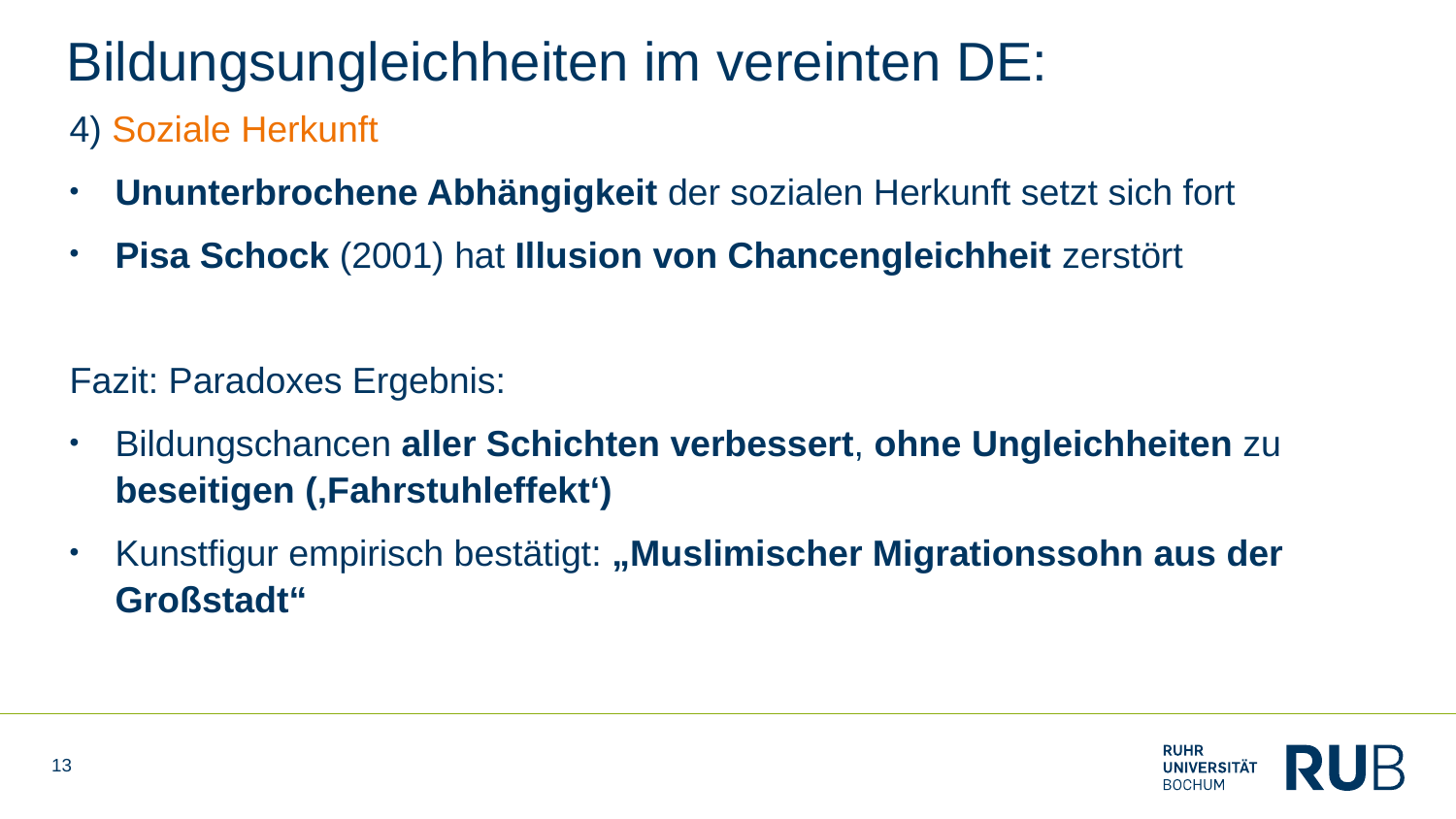

# Bildungsungleichheiten im vereinten DE:
4) Soziale Herkunft
Ununterbrochene Abhängigkeit der sozialen Herkunft setzt sich fort
Pisa Schock (2001) hat Illusion von Chancengleichheit zerstört

Fazit: Paradoxes Ergebnis:
Bildungschancen aller Schichten verbessert, ohne Ungleichheiten zu beseitigen (‚Fahrstuhleffekt‘)
Kunstfigur empirisch bestätigt: „Muslimischer Migrationssohn aus der Großstadt“

13